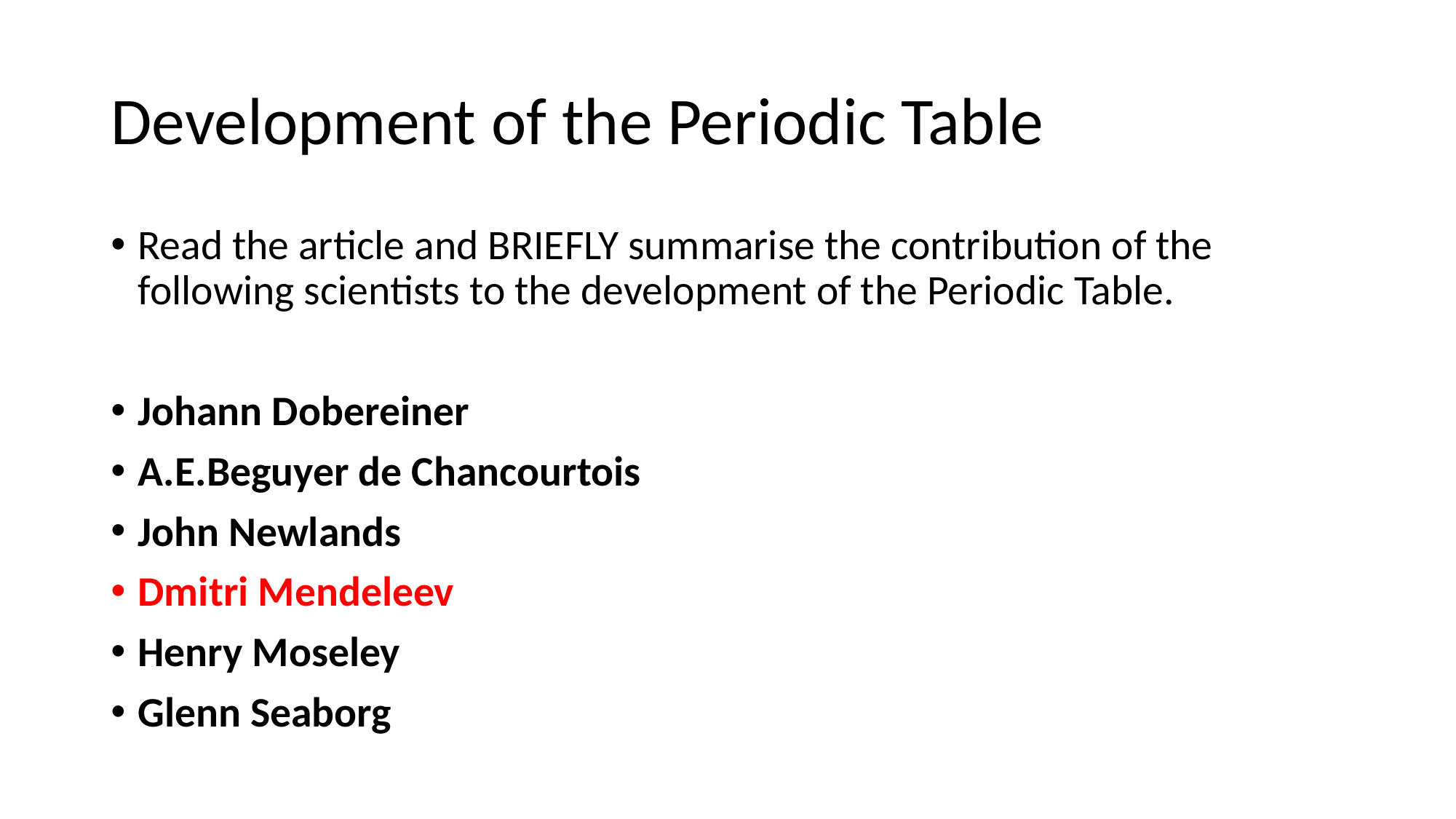

# Development of the Periodic Table
Read the article and BRIEFLY summarise the contribution of the following scientists to the development of the Periodic Table.

Johann Dobereiner
A.E.Beguyer de Chancourtois
John Newlands
Dmitri Mendeleev
Henry Moseley
Glenn Seaborg